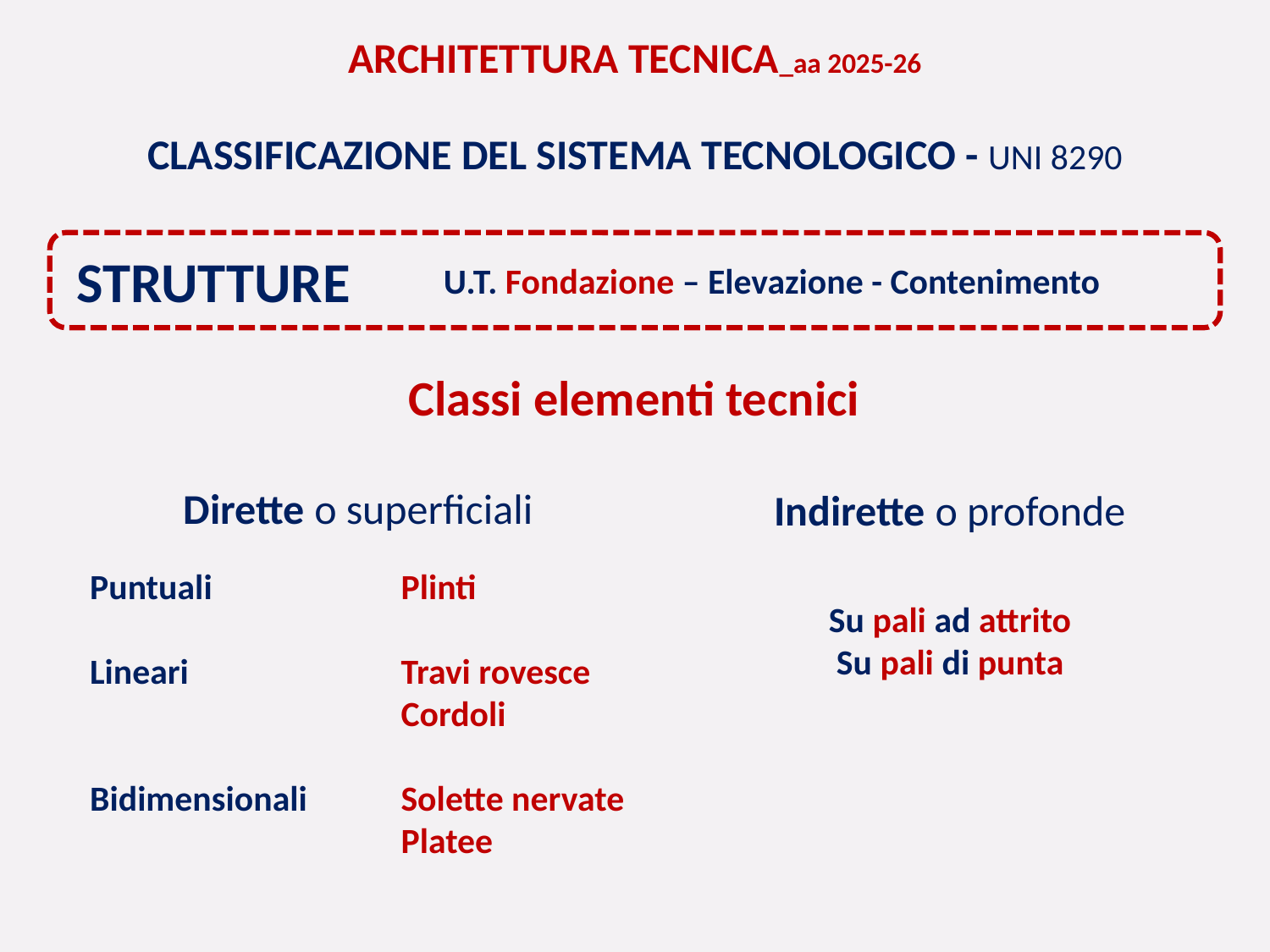

ARCHITETTURA TECNICA_aa 2025-26
CLASSIFICAZIONE DEL SISTEMA TECNOLOGICO - UNI 8290

STRUTTURE
U.T. Fondazione – Elevazione - Contenimento
Classi elementi tecnici
Dirette o superficiali
Indirette o profonde
Puntuali

Lineari

Bidimensionali
Plinti

Travi rovesce
Cordoli

Solette nervate
Platee
Su pali ad attrito
Su pali di punta